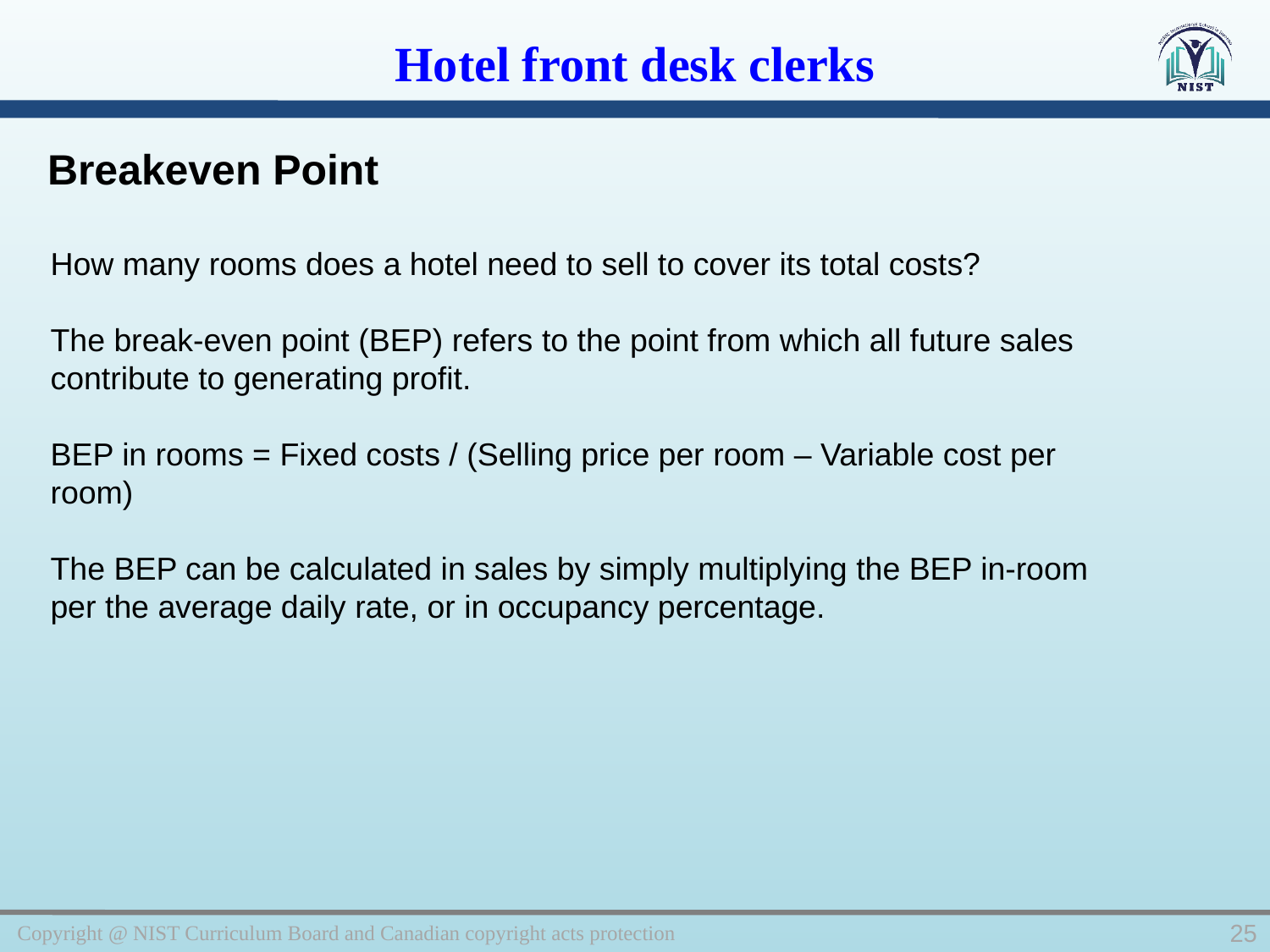

Hotel front desk clerks
Breakeven Point
How many rooms does a hotel need to sell to cover its total costs?

The break-even point (BEP) refers to the point from which all future sales contribute to generating profit.

BEP in rooms = Fixed costs / (Selling price per room – Variable cost per room)

The BEP can be calculated in sales by simply multiplying the BEP in-room per the average daily rate, or in occupancy percentage.
Copyright @ NIST Curriculum Board and Canadian copyright acts protection
25